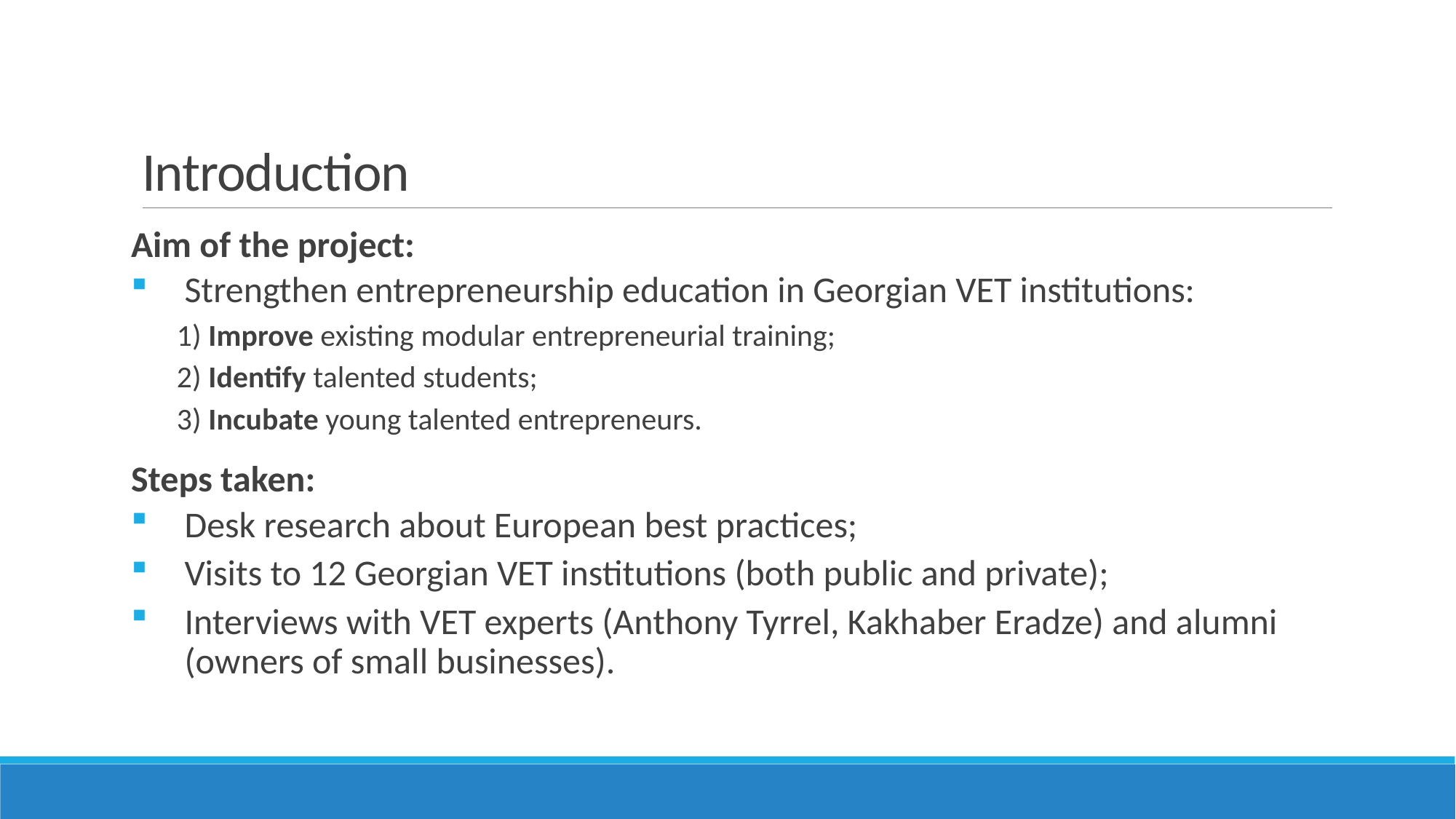

# Introduction
Aim of the project:
Strengthen entrepreneurship education in Georgian VET institutions:
1) Improve existing modular entrepreneurial training;
2) Identify talented students;
3) Incubate young talented entrepreneurs.
Steps taken:
Desk research about European best practices;
Visits to 12 Georgian VET institutions (both public and private);
Interviews with VET experts (Anthony Tyrrel, Kakhaber Eradze) and alumni (owners of small businesses).